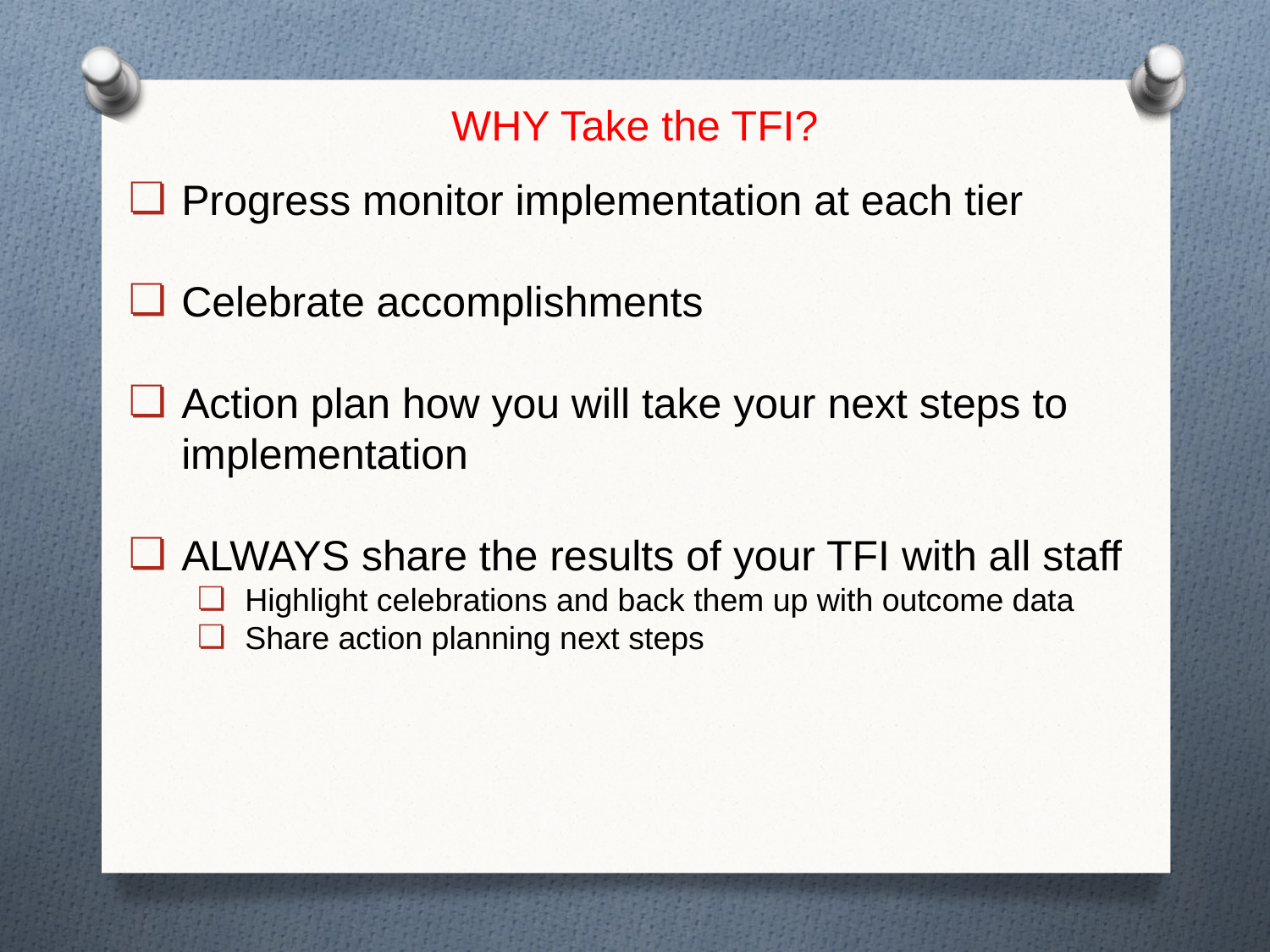

# WHY Take the TFI?
Progress monitor implementation at each tier

Celebrate accomplishments

Action plan how you will take your next steps to implementation

ALWAYS share the results of your TFI with all staff
Highlight celebrations and back them up with outcome data
Share action planning next steps